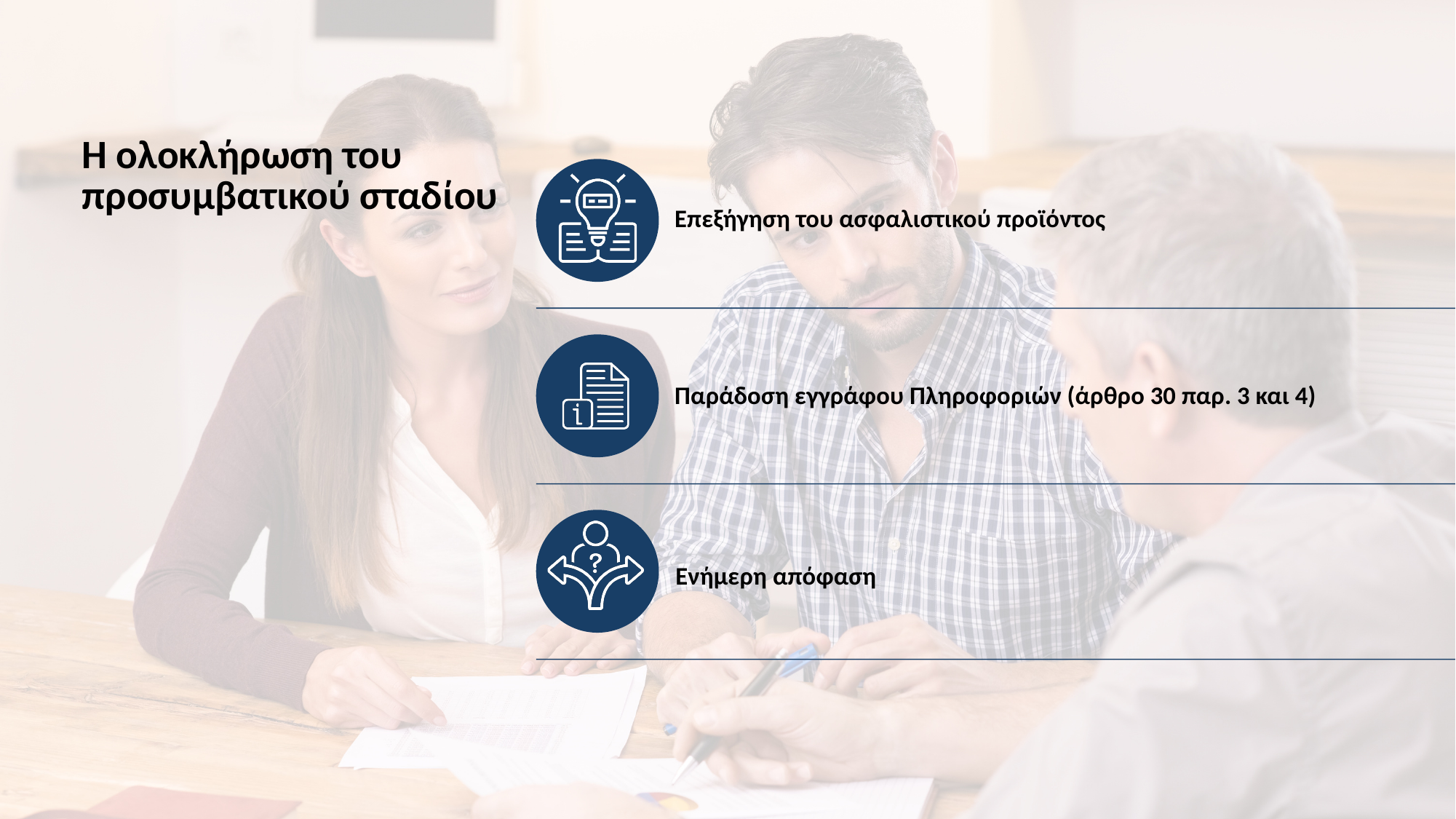

Η ολοκλήρωση του προσυμβατικού σταδίου

Επεξήγηση του ασφαλιστικού προϊόντος

Παράδοση εγγράφου Πληροφοριών (άρθρο 30 παρ. 3 και 4)

Ενήμερη απόφαση